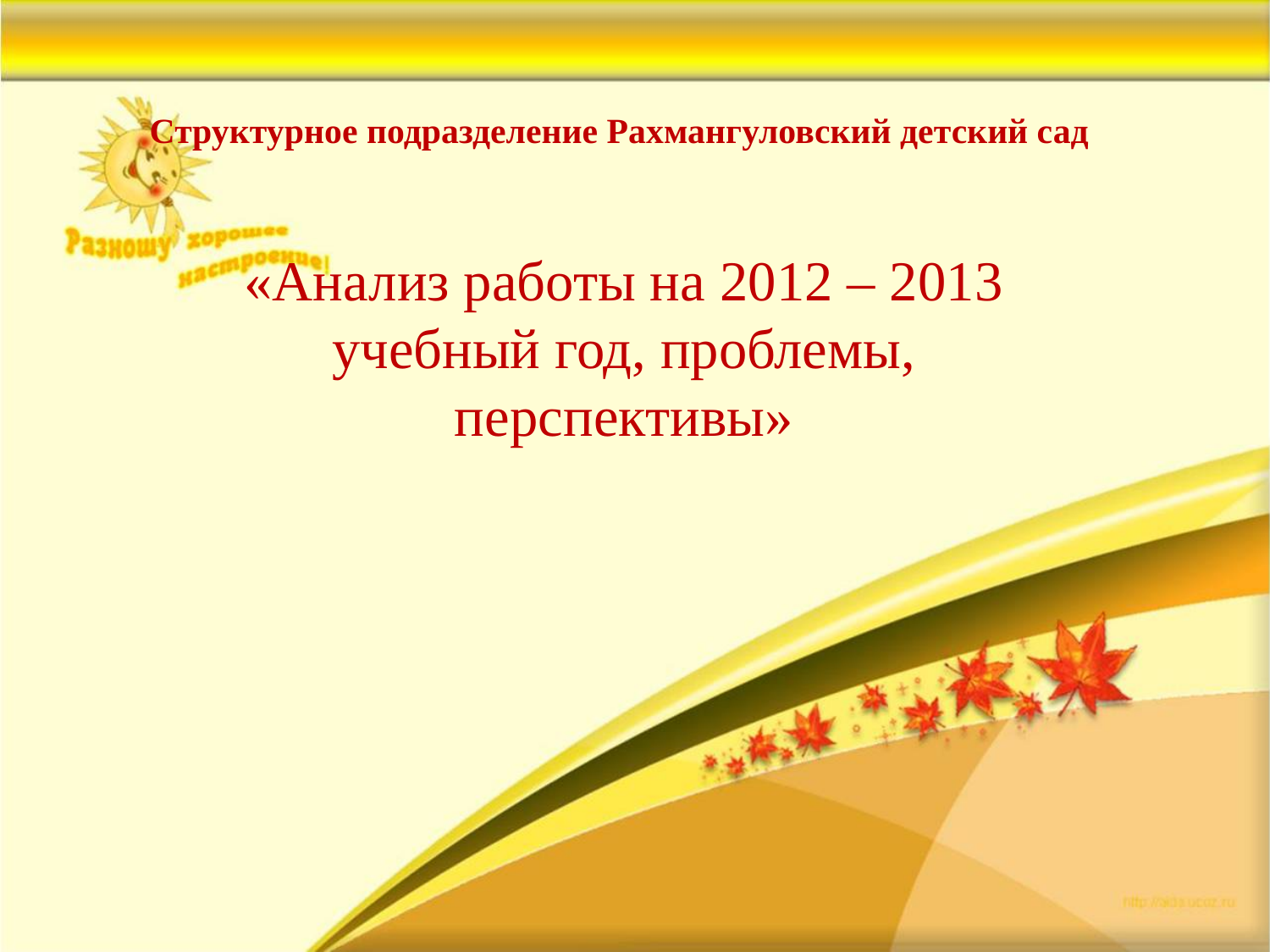

# Структурное подразделение Рахмангуловский детский сад
«Анализ работы на 2012 – 2013 учебный год, проблемы, перспективы»